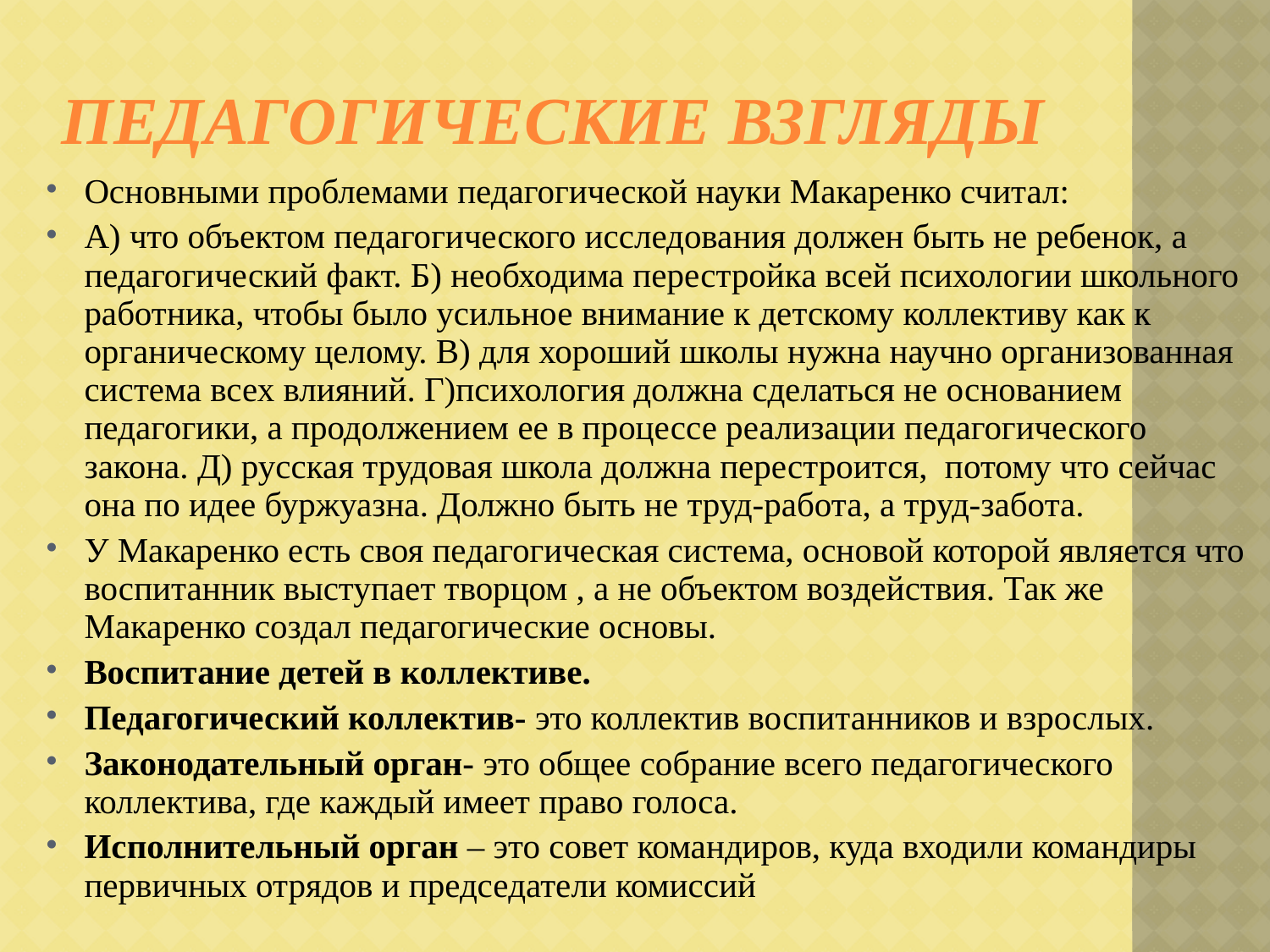

# Педагогические взгляды
Основными проблемами педагогической науки Макаренко считал:
А) что объектом педагогического исследования должен быть не ребенок, а педагогический факт. Б) необходима перестройка всей психологии школьного работника, чтобы было усильное внимание к детскому коллективу как к органическому целому. В) для хороший школы нужна научно организованная система всех влияний. Г)психология должна сделаться не основанием педагогики, а продолжением ее в процессе реализации педагогического закона. Д) русская трудовая школа должна перестроится,  потому что сейчас она по идее буржуазна. Должно быть не труд-работа, а труд-забота.
У Макаренко есть своя педагогическая система, основой которой является что воспитанник выступает творцом , а не объектом воздействия. Так же Макаренко создал педагогические основы.
Воспитание детей в коллективе.
Педагогический коллектив- это коллектив воспитанников и взрослых.
Законодательный орган- это общее собрание всего педагогического коллектива, где каждый имеет право голоса.
Исполнительный орган – это совет командиров, куда входили командиры первичных отрядов и председатели комиссий